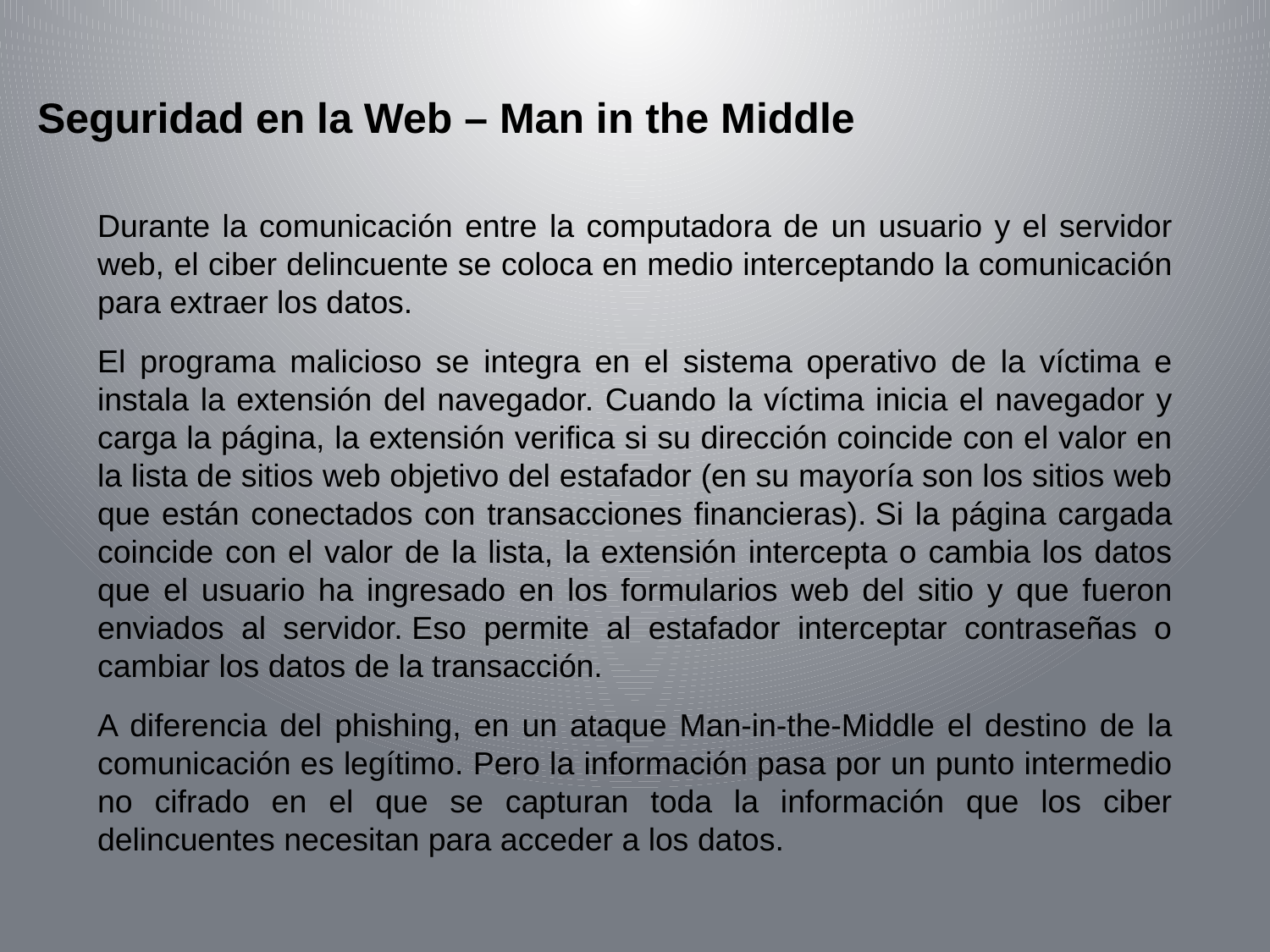

Seguridad en la Web – Man in the Middle
Durante la comunicación entre la computadora de un usuario y el servidor web, el ciber delincuente se coloca en medio interceptando la comunicación para extraer los datos.
El programa malicioso se integra en el sistema operativo de la víctima e instala la extensión del navegador. Cuando la víctima inicia el navegador y carga la página, la extensión verifica si su dirección coincide con el valor en la lista de sitios web objetivo del estafador (en su mayoría son los sitios web que están conectados con transacciones financieras). Si la página cargada coincide con el valor de la lista, la extensión intercepta o cambia los datos que el usuario ha ingresado en los formularios web del sitio y que fueron enviados al servidor. Eso permite al estafador interceptar contraseñas o cambiar los datos de la transacción.
A diferencia del phishing, en un ataque Man-in-the-Middle el destino de la comunicación es legítimo. Pero la información pasa por un punto intermedio no cifrado en el que se capturan toda la información que los ciber delincuentes necesitan para acceder a los datos.